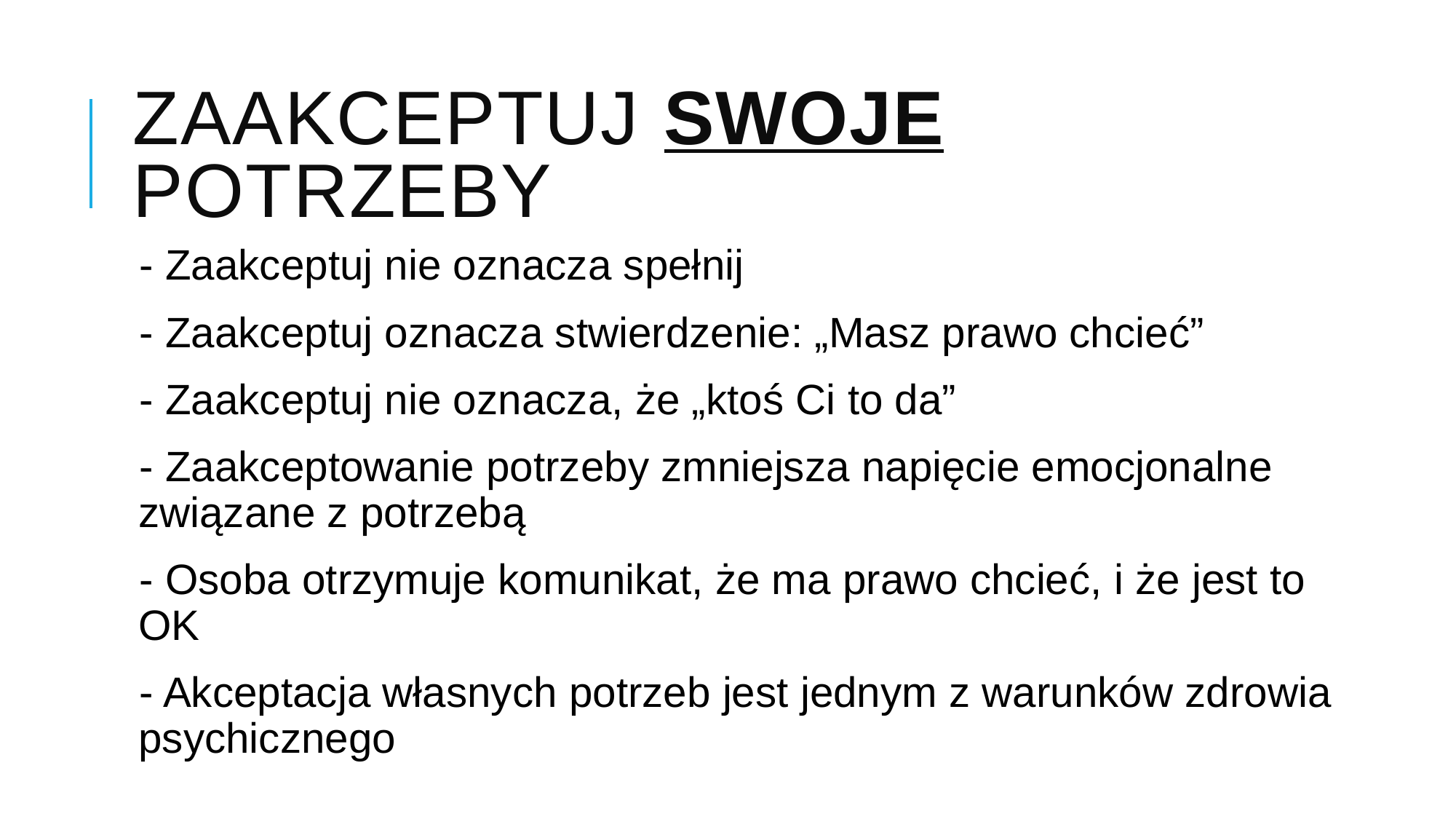

# Zaakceptuj swoje potrzeby
- Zaakceptuj nie oznacza spełnij
- Zaakceptuj oznacza stwierdzenie: „Masz prawo chcieć”
- Zaakceptuj nie oznacza, że „ktoś Ci to da”
- Zaakceptowanie potrzeby zmniejsza napięcie emocjonalne związane z potrzebą
- Osoba otrzymuje komunikat, że ma prawo chcieć, i że jest to OK
- Akceptacja własnych potrzeb jest jednym z warunków zdrowia psychicznego